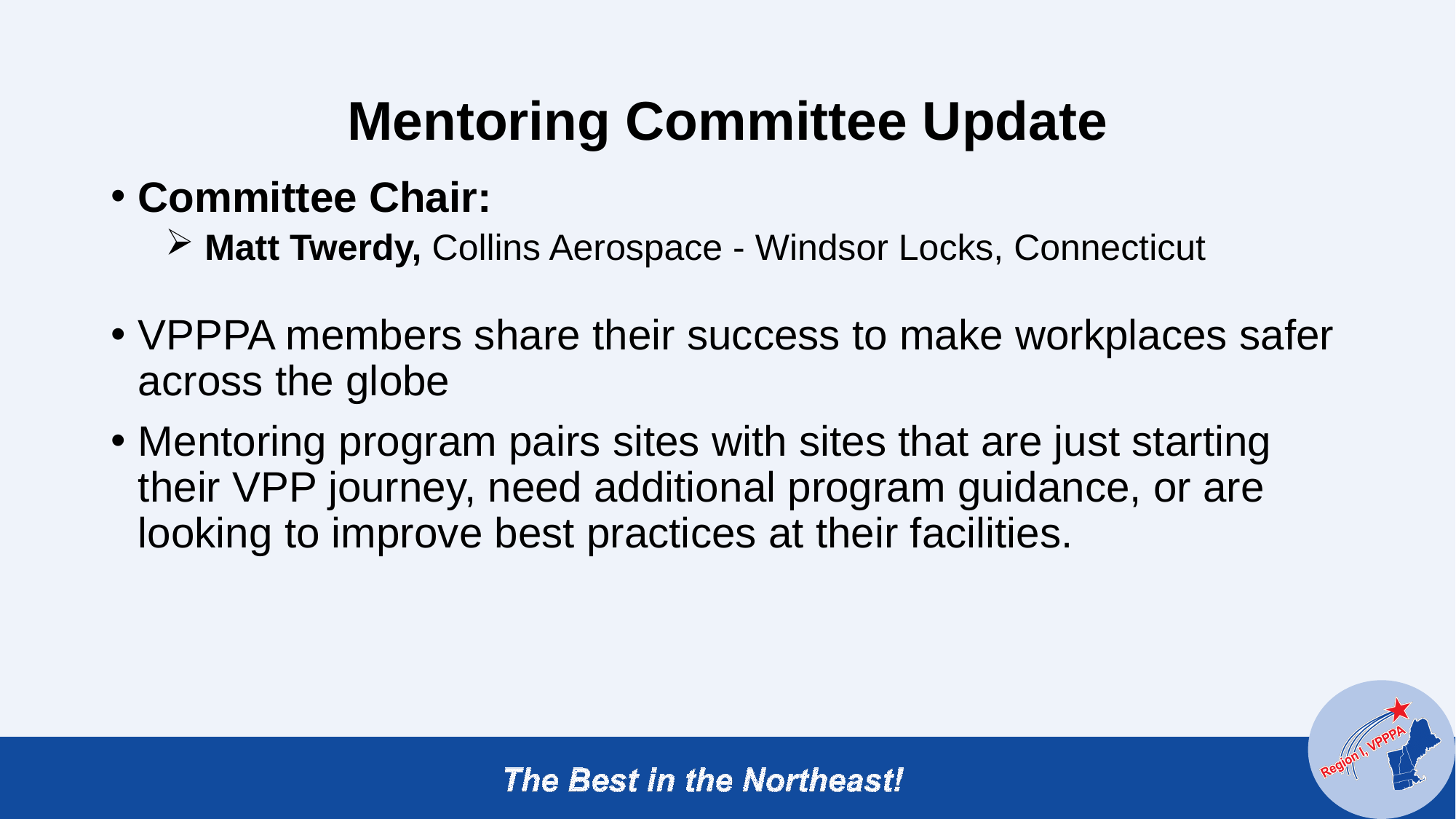

# Mentoring Committee Update
Committee Chair:
 Matt Twerdy, Collins Aerospace - Windsor Locks, Connecticut

​VPPPA members share their success to make workplaces safer across the globe
Mentoring program pairs sites with sites that are just starting their VPP journey, need additional program guidance, or are looking to improve best practices at their facilities.